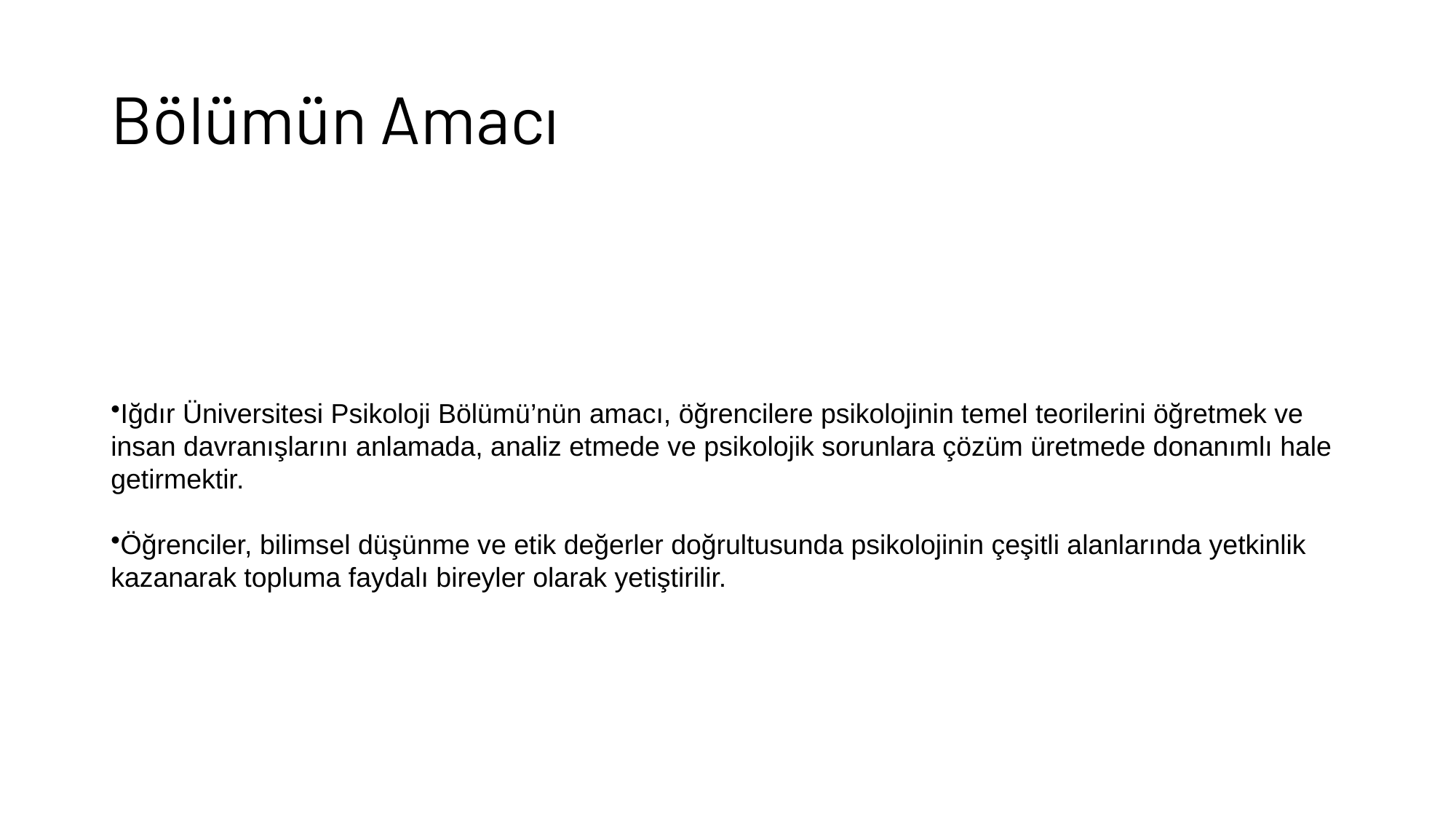

# Bölümün Amacı

Iğdır Üniversitesi Psikoloji Bölümü’nün amacı, öğrencilere psikolojinin temel teorilerini öğretmek ve insan davranışlarını anlamada, analiz etmede ve psikolojik sorunlara çözüm üretmede donanımlı hale getirmektir.

Öğrenciler, bilimsel düşünme ve etik değerler doğrultusunda psikolojinin çeşitli alanlarında yetkinlik kazanarak topluma faydalı bireyler olarak yetiştirilir.